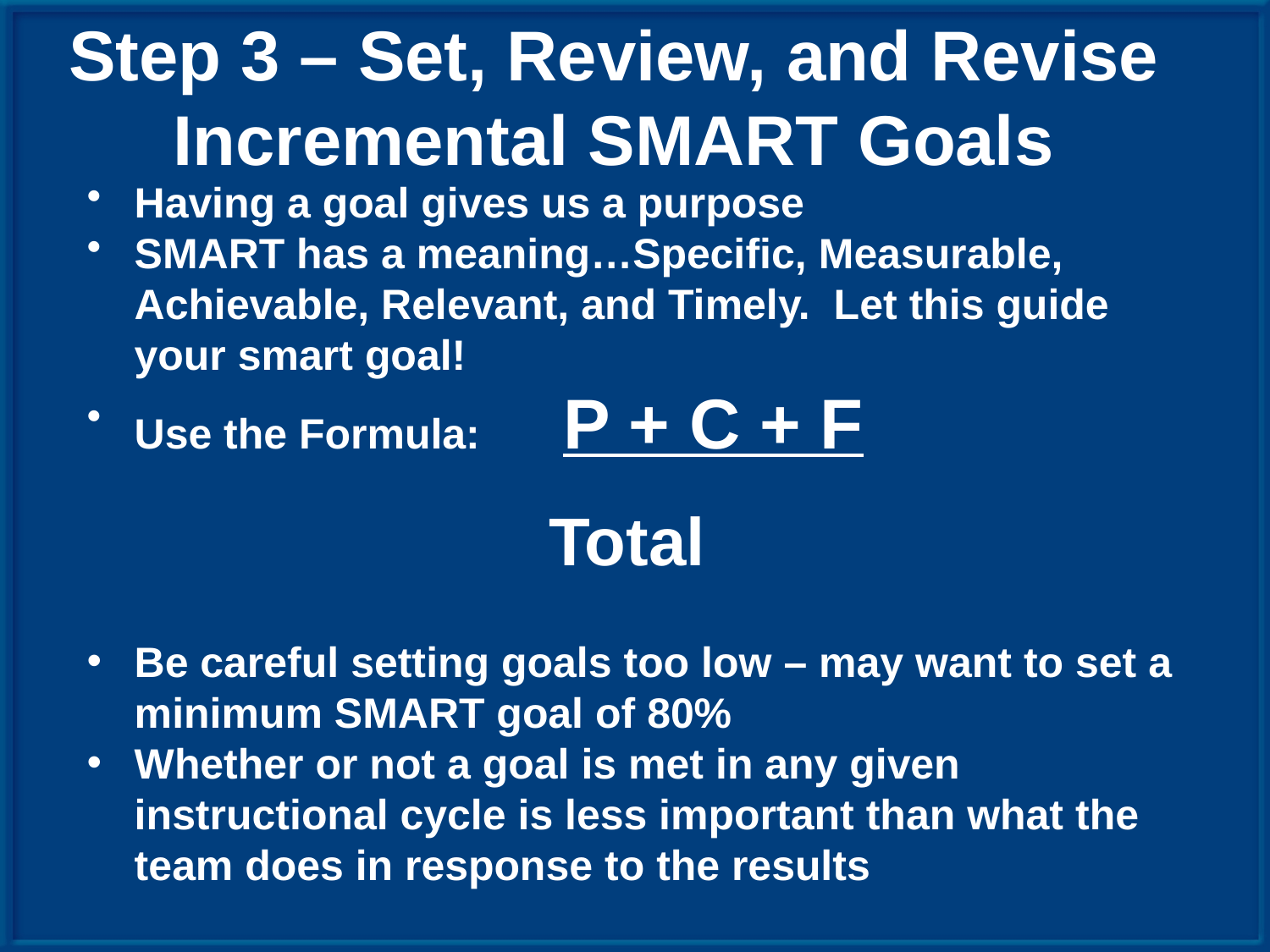

# Step 3 – Set, Review, and Revise Incremental SMART Goals
Having a goal gives us a purpose
SMART has a meaning…Specific, Measurable, Achievable, Relevant, and Timely.  Let this guide your smart goal!
Use the Formula:       P + C + F
                                     Total
Be careful setting goals too low – may want to set a minimum SMART goal of 80%
Whether or not a goal is met in any given instructional cycle is less important than what the team does in response to the results